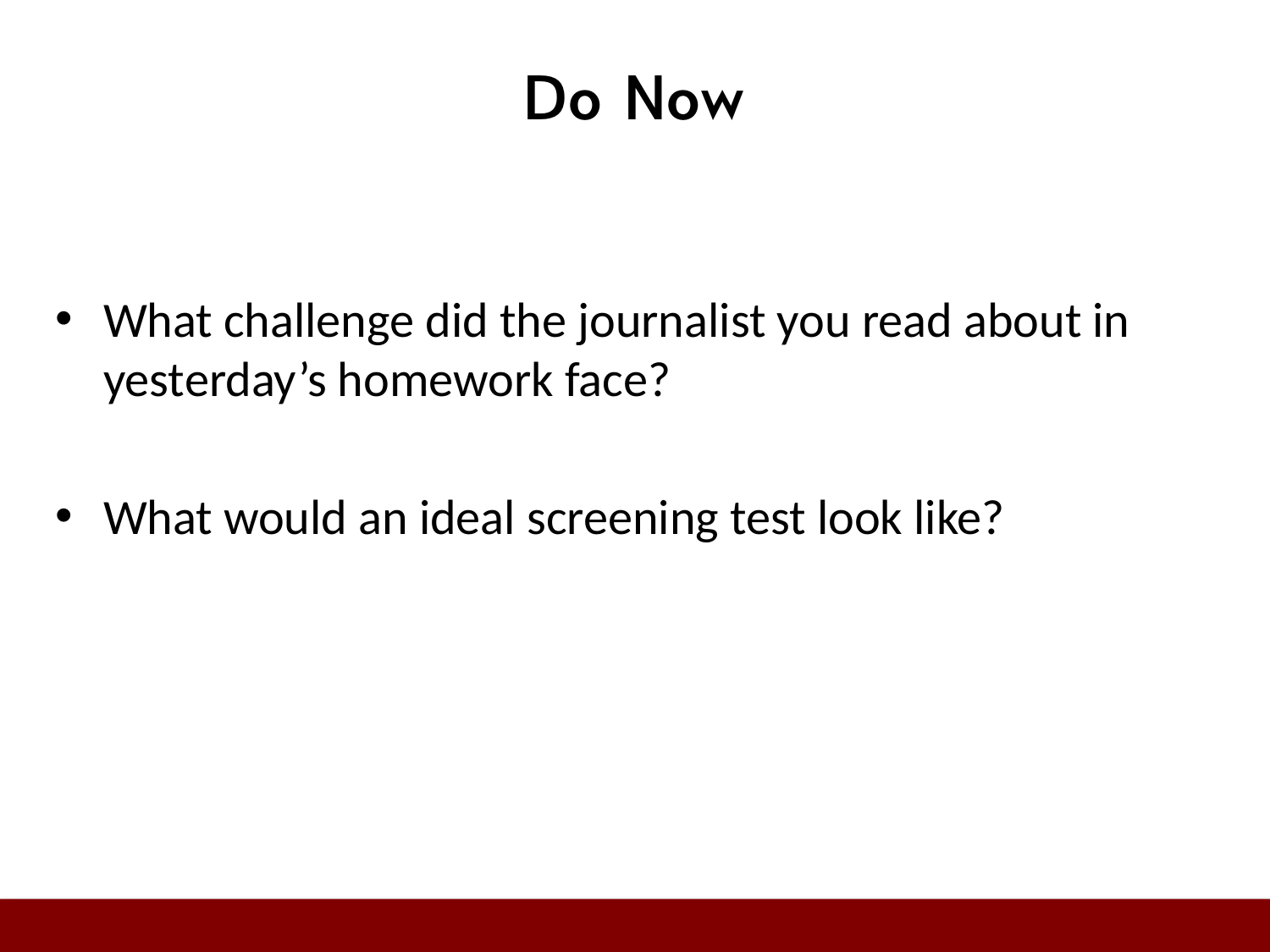

# Do Now
What challenge did the journalist you read about in yesterday’s homework face?

What would an ideal screening test look like?